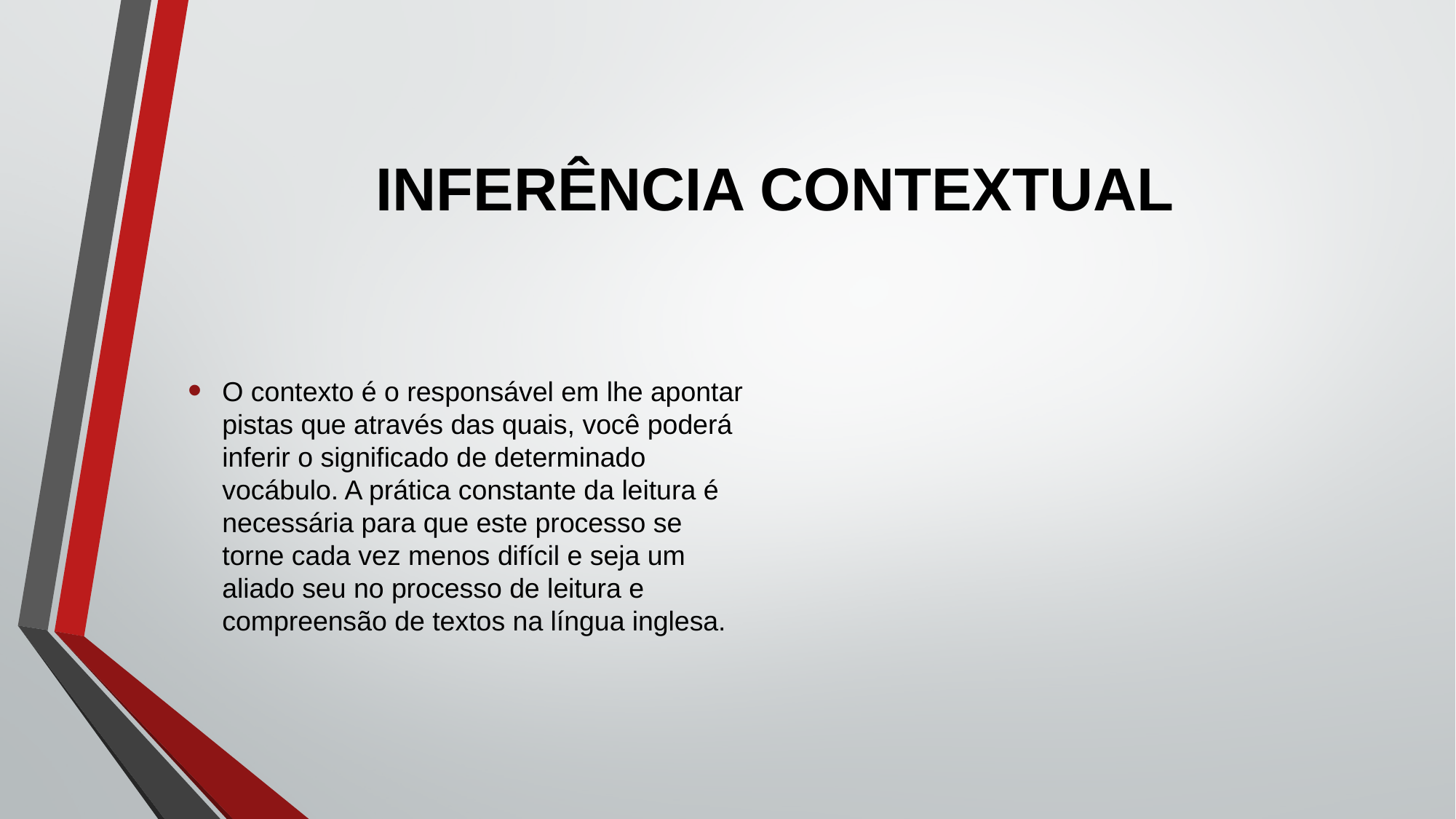

# INFERÊNCIA CONTEXTUAL
O contexto é o responsável em lhe apontar pistas que através das quais, você poderá inferir o significado de determinado vocábulo. A prática constante da leitura é necessária para que este processo se torne cada vez menos difícil e seja um aliado seu no processo de leitura e compreensão de textos na língua inglesa.